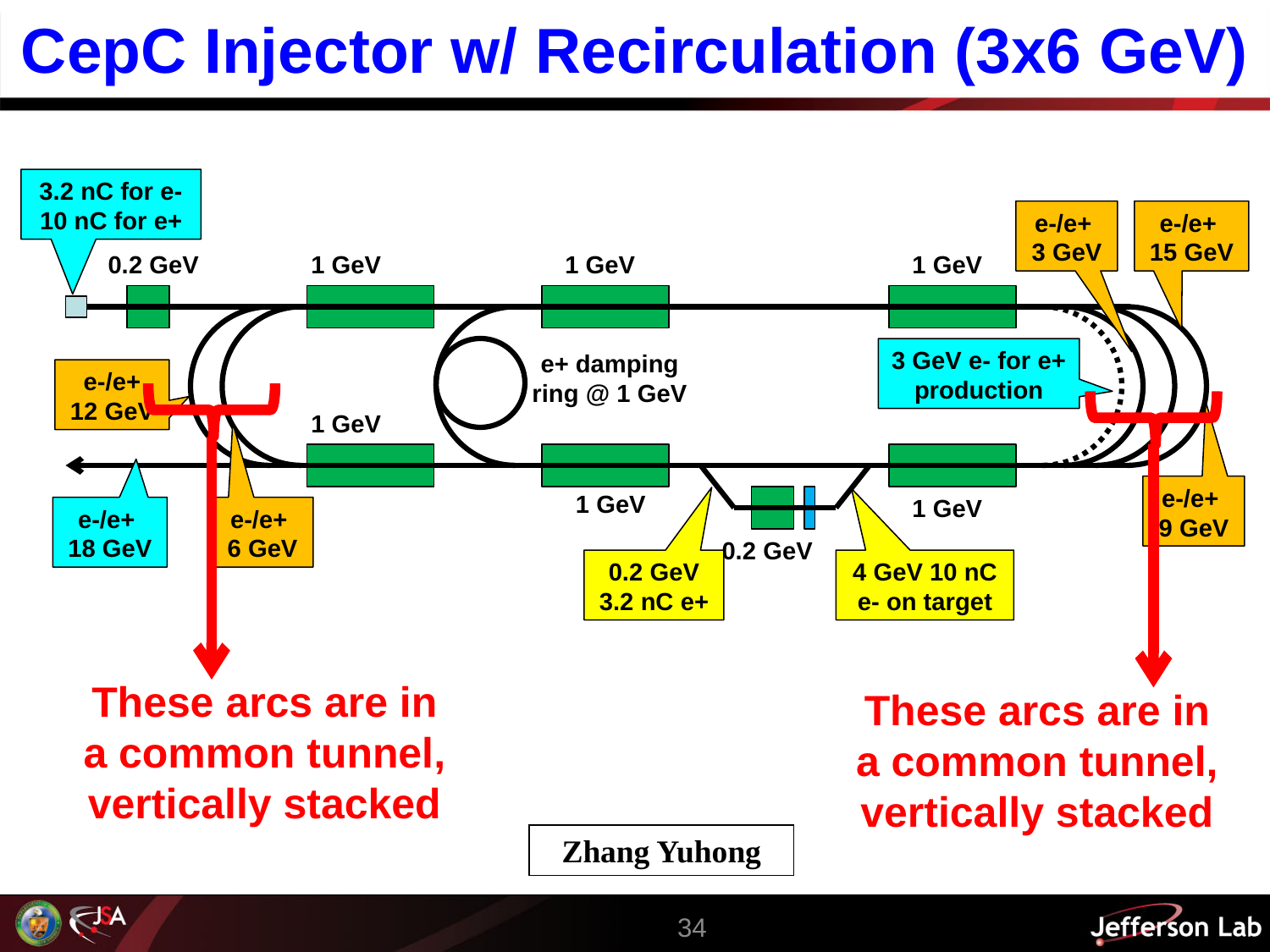

# CepC Injector w/ Recirculation (3x6 GeV)
3.2 nC for e-
10 nC for e+
e-/e+  3 GeV
e-/e+  15 GeV
0.2 GeV
1 GeV
1 GeV
1 GeV

3 GeV e- for e+ production
e+ damping ring @ 1 GeV
e-/e+ 12 GeV
1 GeV

e-/e+  9 GeV
1 GeV
1 GeV
e-/e+  18 GeV
e-/e+  6 GeV
0.2 GeV
0.2 GeV 3.2 nC e+
4 GeV 10 nC e- on target

These arcs are in a common tunnel, vertically stacked

These arcs are in a common tunnel, vertically stacked
Zhang Yuhong

34